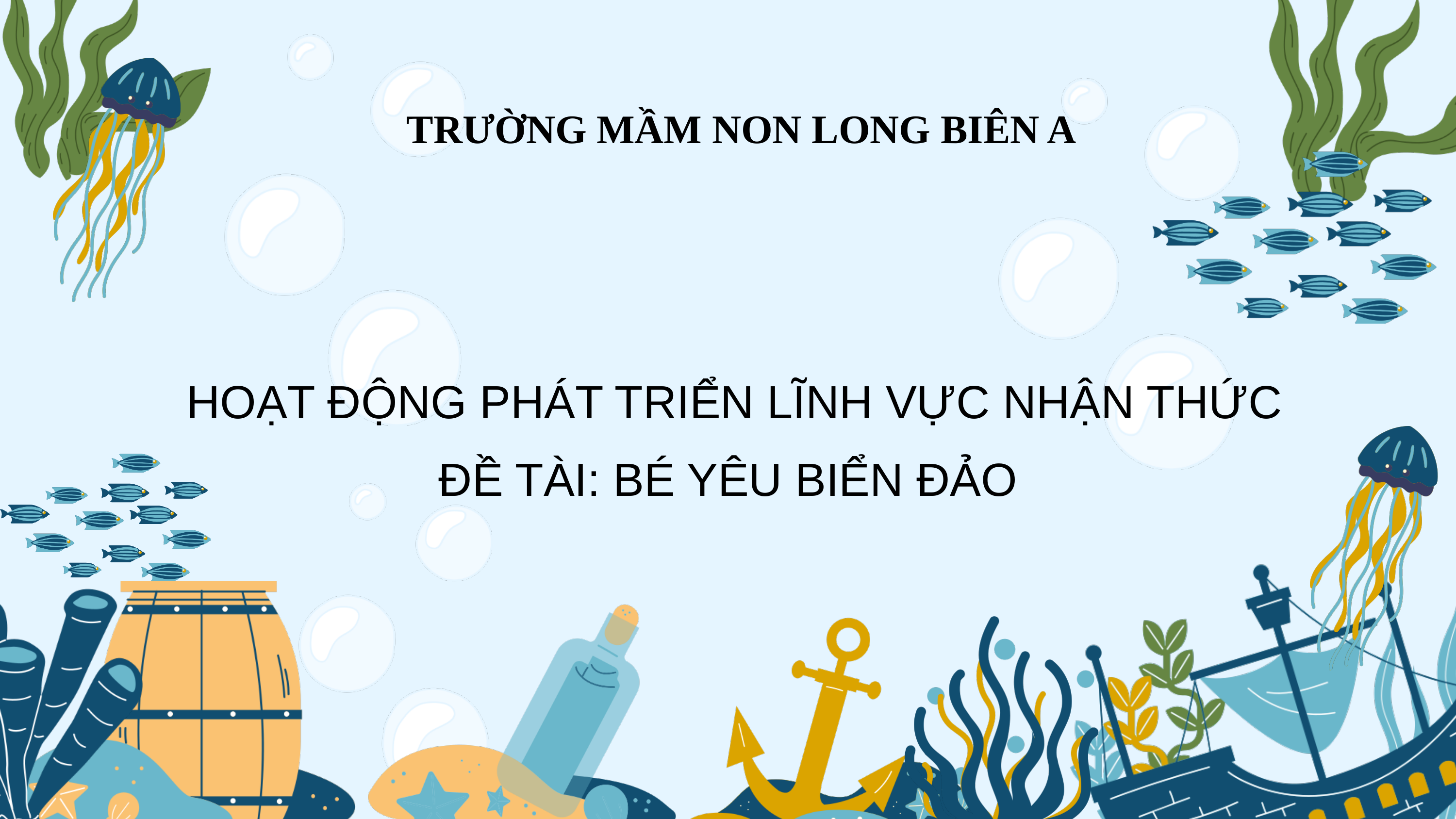

TRƯỜNG MẦM NON LONG BIÊN A

 HOẠT ĐỘNG PHÁT TRIỂN LĨNH VỰC NHẬN THỨC
ĐỀ TÀI: BÉ YÊU BIỂN ĐẢO